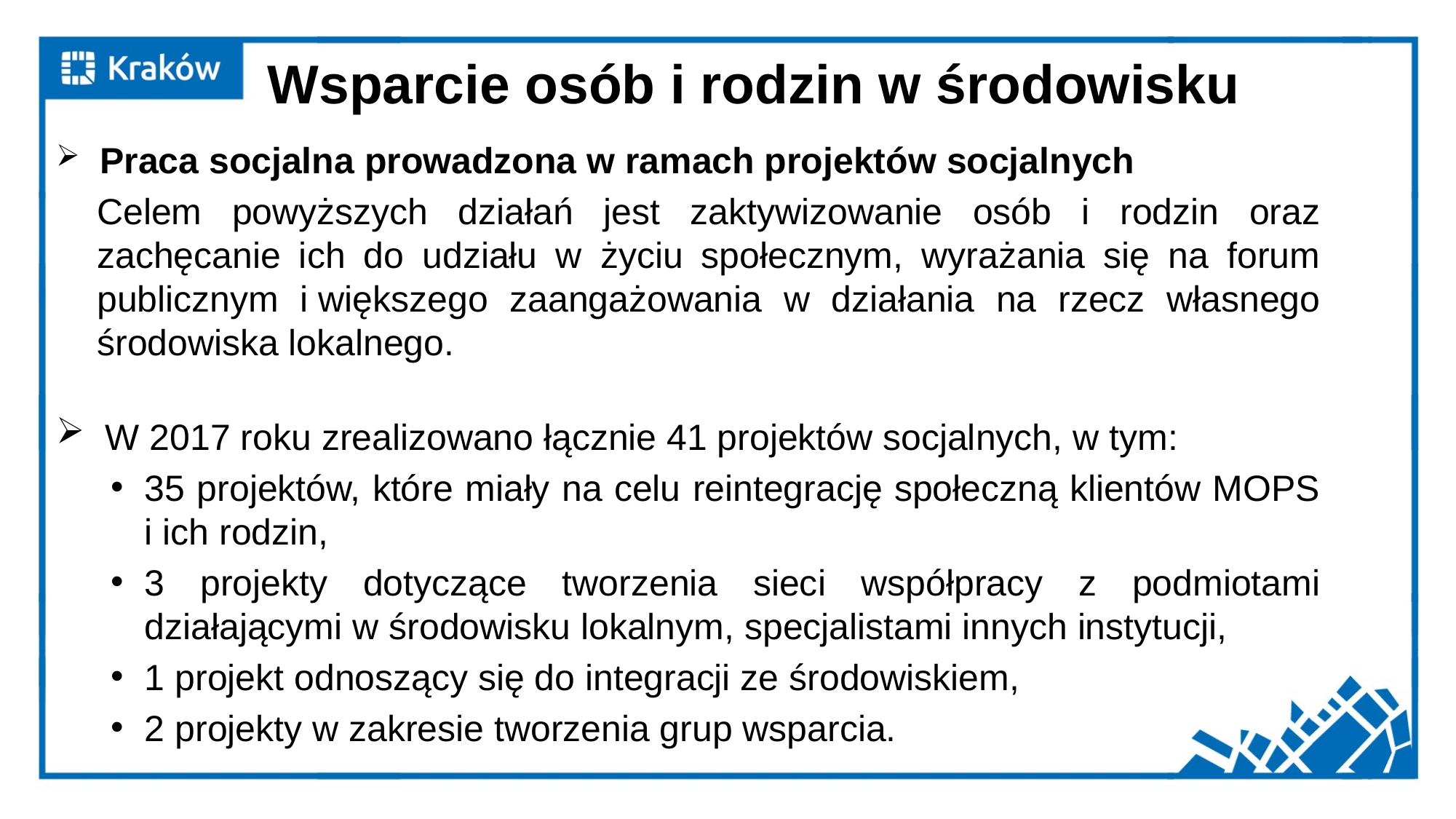

# Wsparcie osób i rodzin w środowisku
  Praca socjalna prowadzona w ramach projektów socjalnych
	Celem powyższych działań jest zaktywizowanie osób i rodzin oraz zachęcanie ich do udziału w życiu społecznym, wyrażania się na forum publicznym i większego zaangażowania w działania na rzecz własnego środowiska lokalnego.

  W 2017 roku zrealizowano łącznie 41 projektów socjalnych, w tym:
35 projektów, które miały na celu reintegrację społeczną klientów MOPS i ich rodzin,
3 projekty dotyczące tworzenia sieci współpracy z podmiotami działającymi w środowisku lokalnym, specjalistami innych instytucji,
1 projekt odnoszący się do integracji ze środowiskiem,
2 projekty w zakresie tworzenia grup wsparcia.